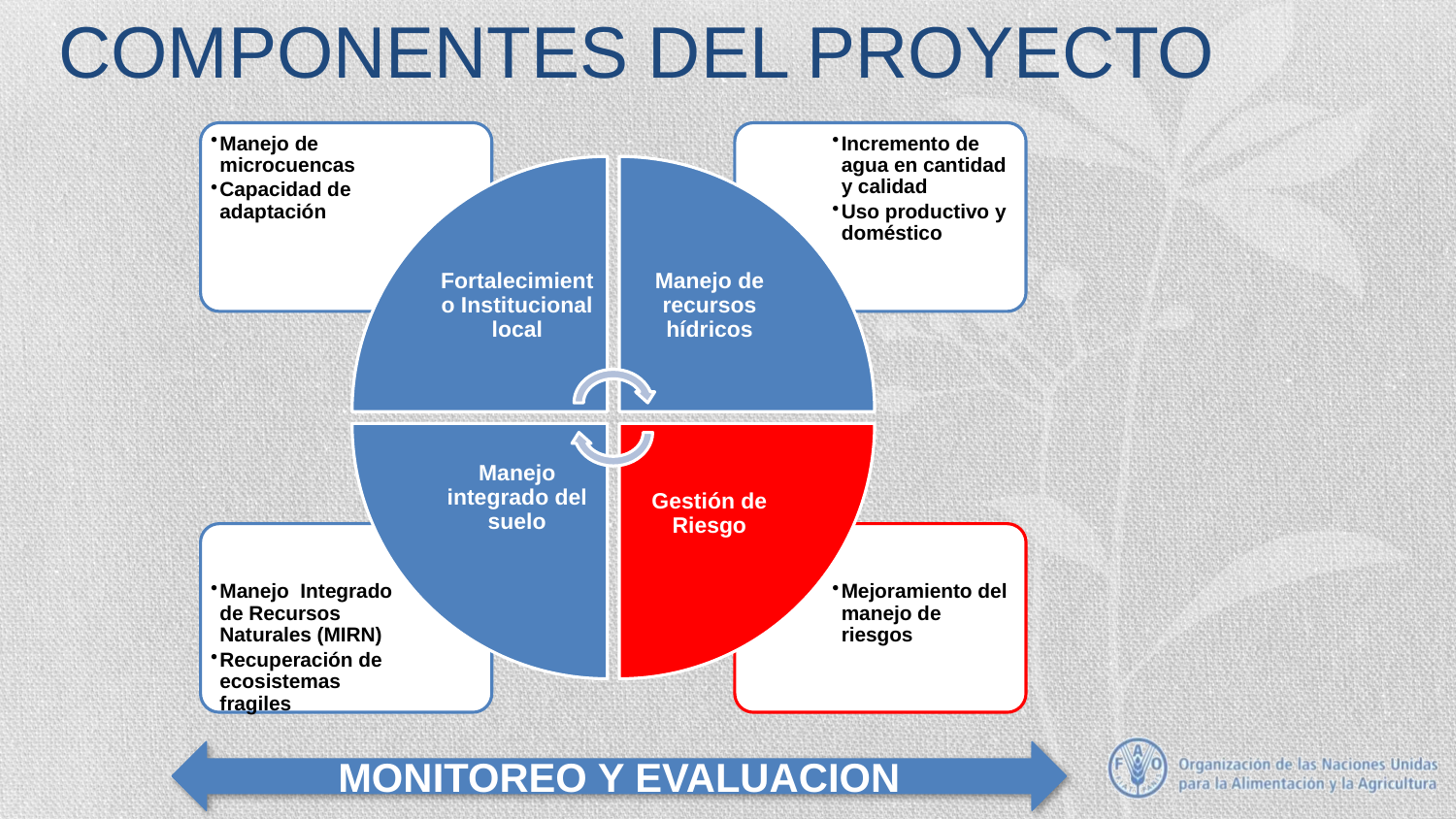

# COMPONENTES DEL PROYECTO
Manejo de microcuencas
Capacidad de adaptación

Incremento de agua en cantidad y calidad
Uso productivo y doméstico

Fortalecimiento Institucional local

Manejo de recursos hídricos

Gestión de Riesgo
Manejo integrado del suelo

Manejo  Integrado de Recursos Naturales (MIRN)
Recuperación de ecosistemas fragiles

Mejoramiento del manejo de riesgos

MONITOREO Y EVALUACION